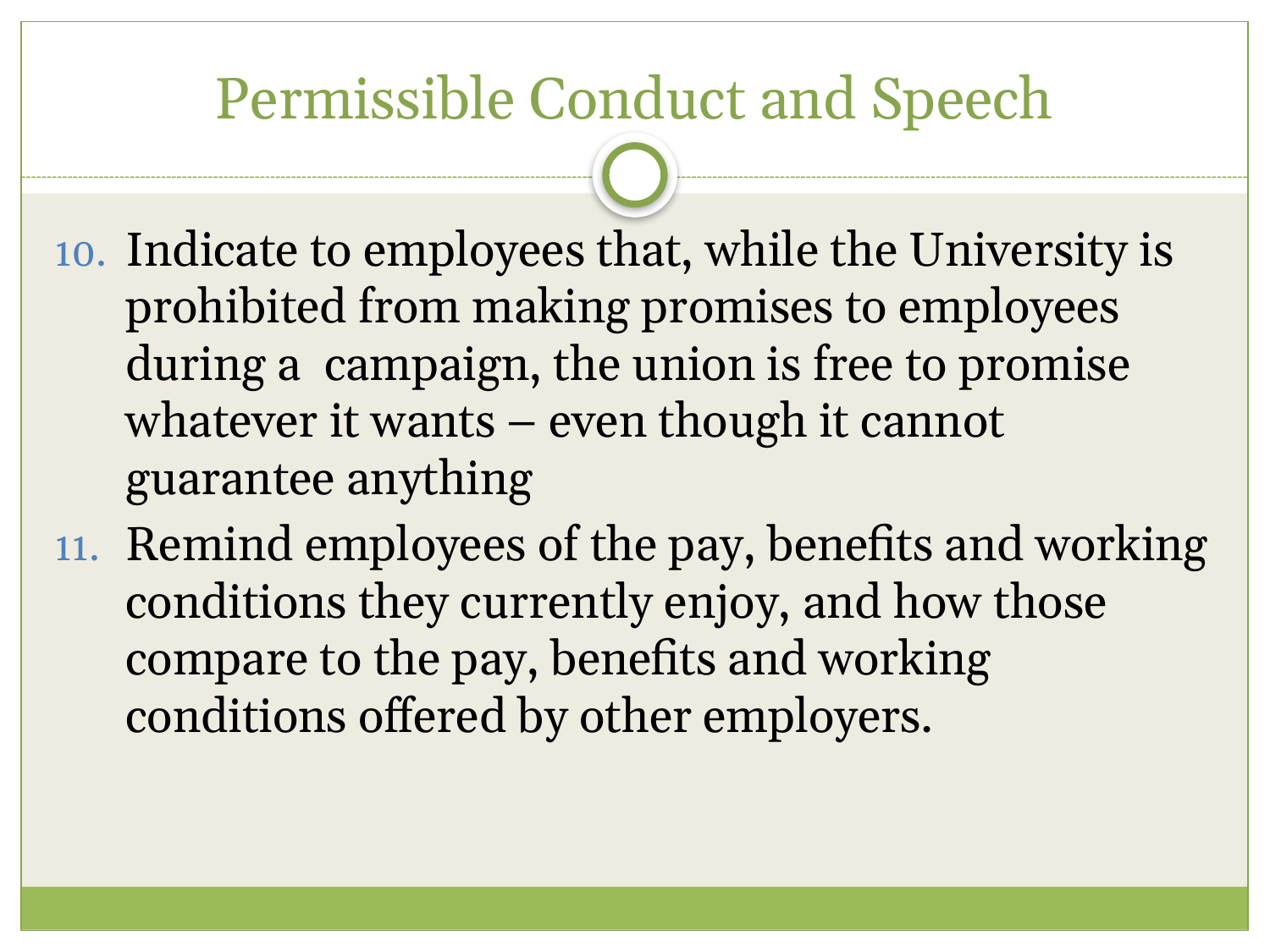

# Permissible Conduct and Speech
Indicate to employees that, while the University is prohibited from making promises to employees during a  campaign, the union is free to promise whatever it wants – even though it cannot guarantee anything
Remind employees of the pay, benefits and working conditions they currently enjoy, and how those compare to the pay, benefits and working conditions offered by other employers.